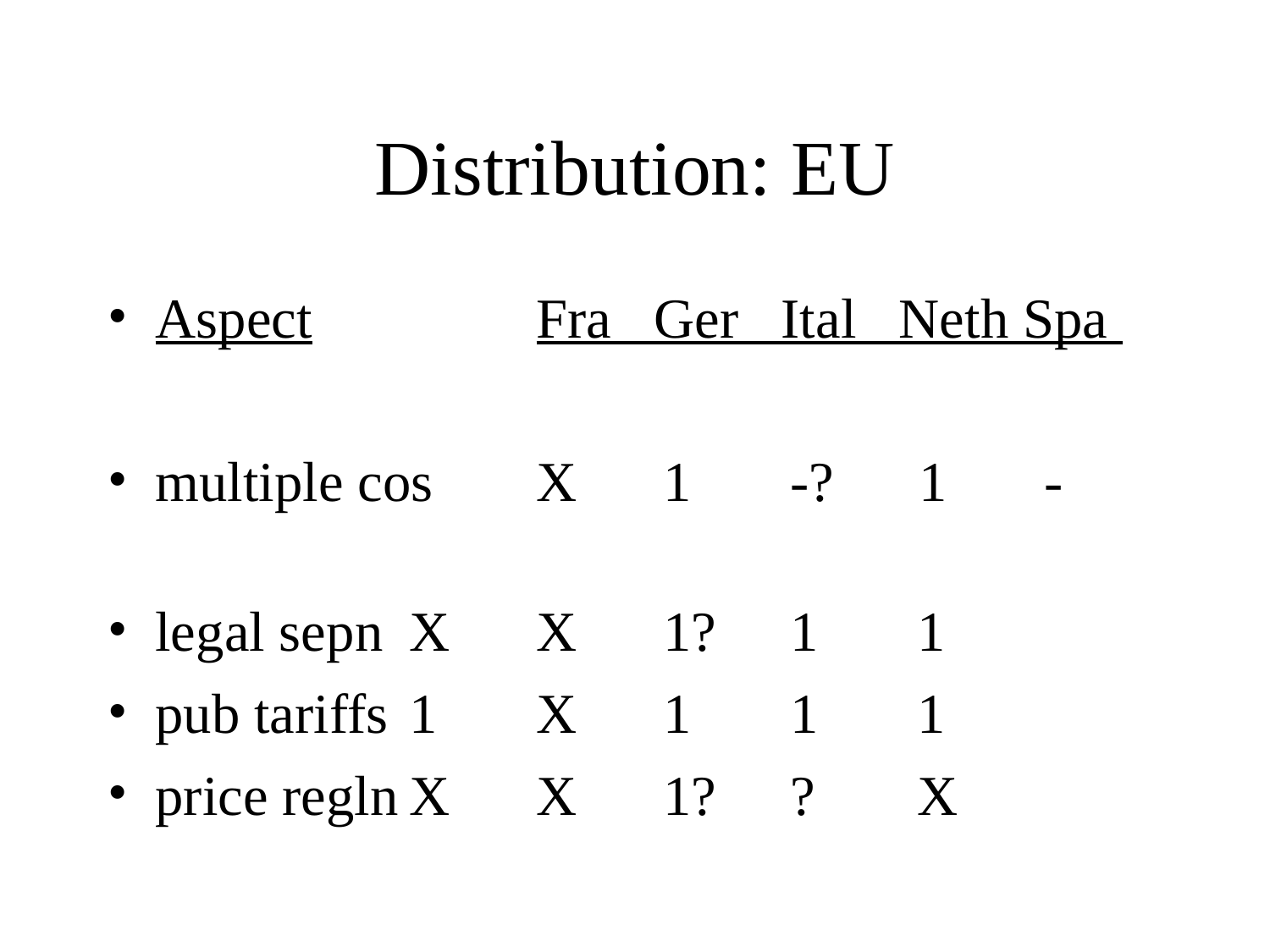

# Distribution: EU
Aspect		Fra   Ger   Ital   Neth Spa

multiple cos	X      	1      	-?      1      	-
legal sepn 	X   	X	1?	1	1
pub tariffs	1	X	1	1	1
price regln	X	X	1?	?	X